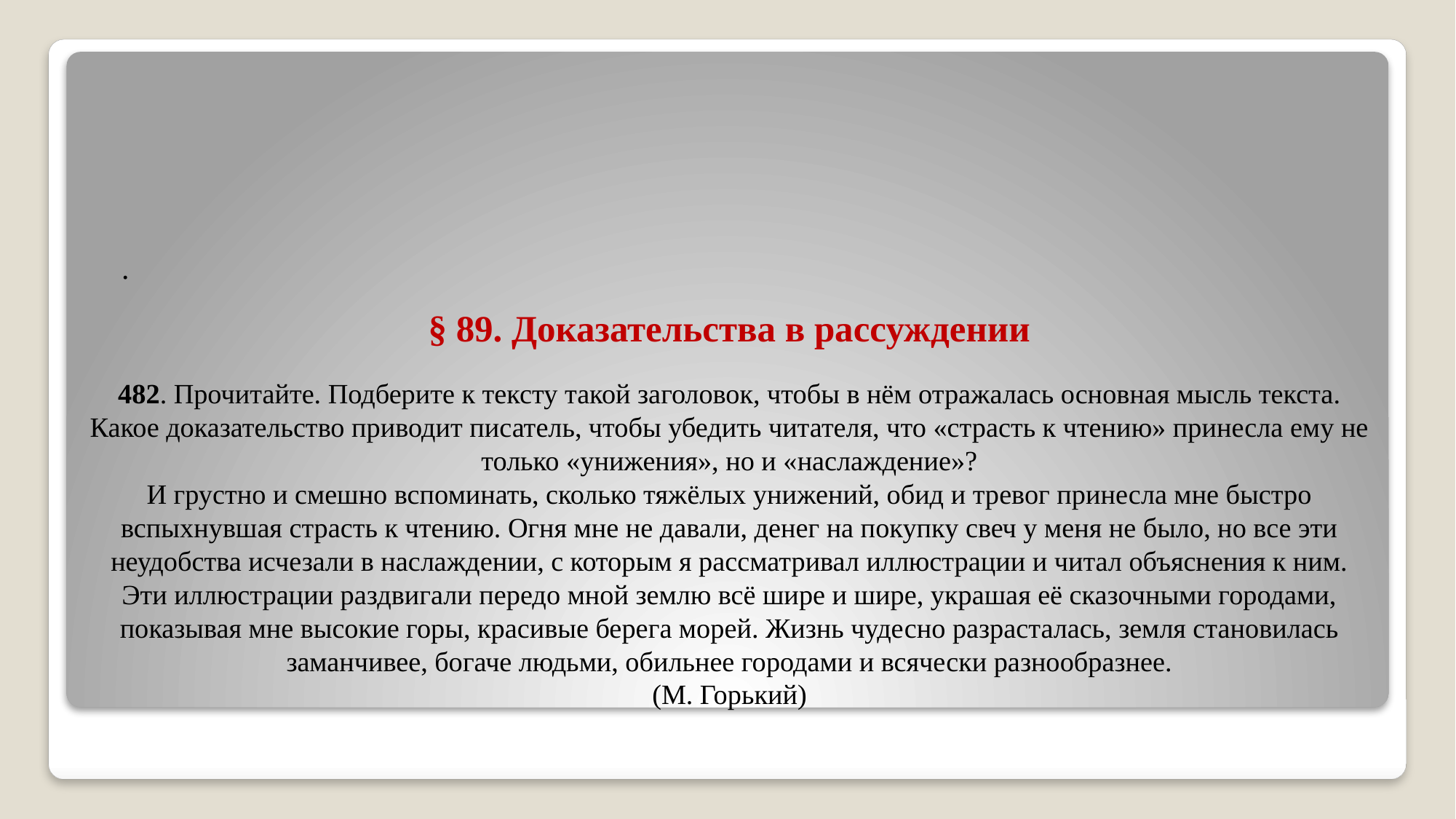

# § 89. Доказательства в рассуждении 482. Прочитайте. Подберите к тексту такой заголовок, чтобы в нём отражалась основная мысль текста. Какое доказательство приводит писатель, чтобы убедить читателя, что «страсть к чтению» принесла ему не только «унижения», но и «наслаждение»? И грустно и смешно вспоминать, сколько тяжёлых унижений, обид и тревог принесла мне быстро вспыхнувшая страсть к чтению. Огня мне не давали, денег на покупку свеч у меня не было, но все эти неудобства исчезали в наслаждении, с которым я рассматривал иллюстрации и читал объяснения к ним. Эти иллюстрации раздвигали передо мной землю всё шире и шире, украшая её сказочными городами, показывая мне высокие горы, красивые берега морей. Жизнь чудесно разрасталась, земля становилась заманчивее, богаче людьми, обильнее городами и всячески разнообразнее. (М. Горький)

.